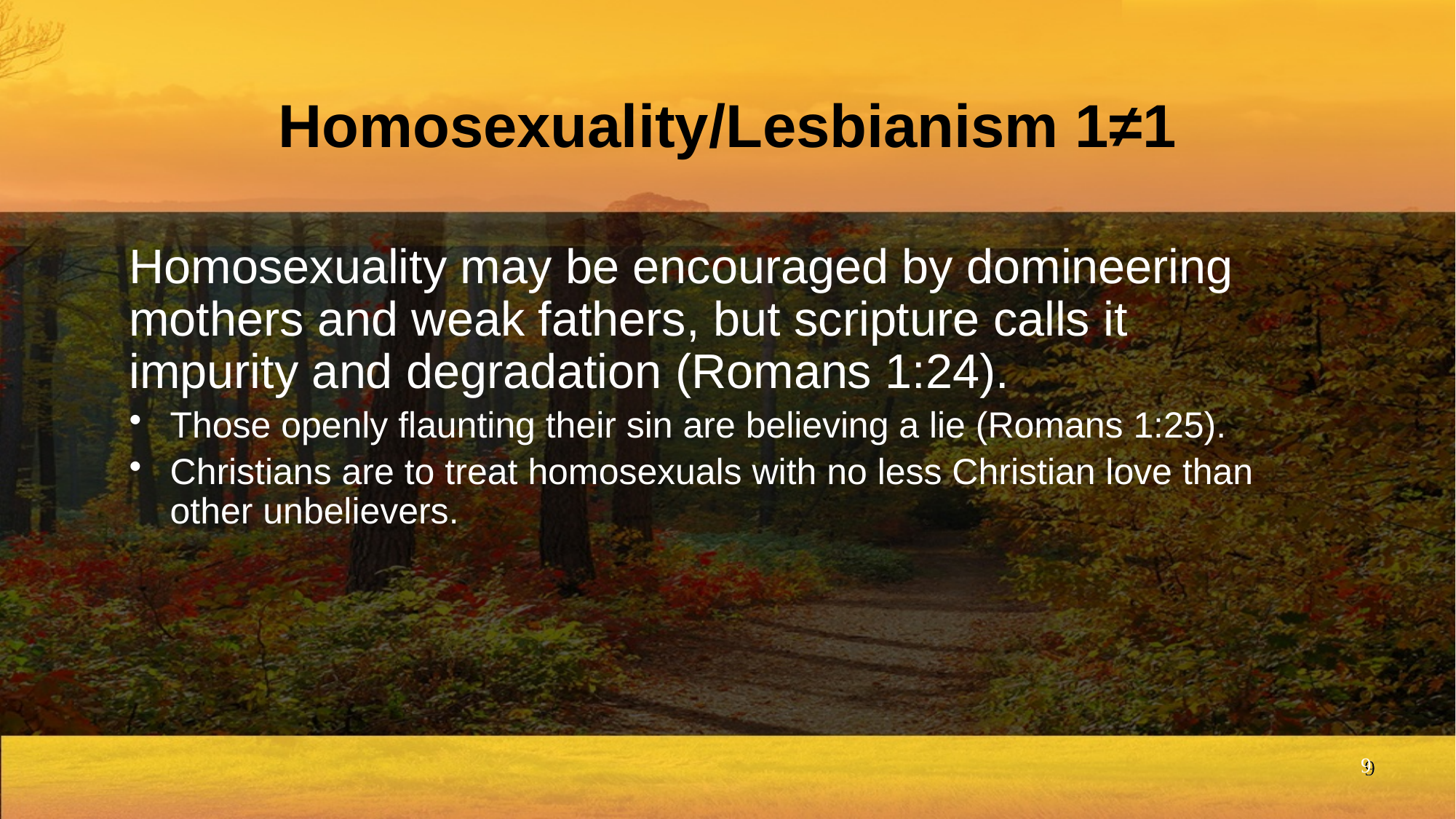

# Homosexuality/Lesbianism 1≠1
Homosexuality may be encouraged by domineering mothers and weak fathers, but scripture calls it impurity and degradation (Romans 1:24).
Those openly flaunting their sin are believing a lie (Romans 1:25).
Christians are to treat homosexuals with no less Christian love than other unbelievers.
9